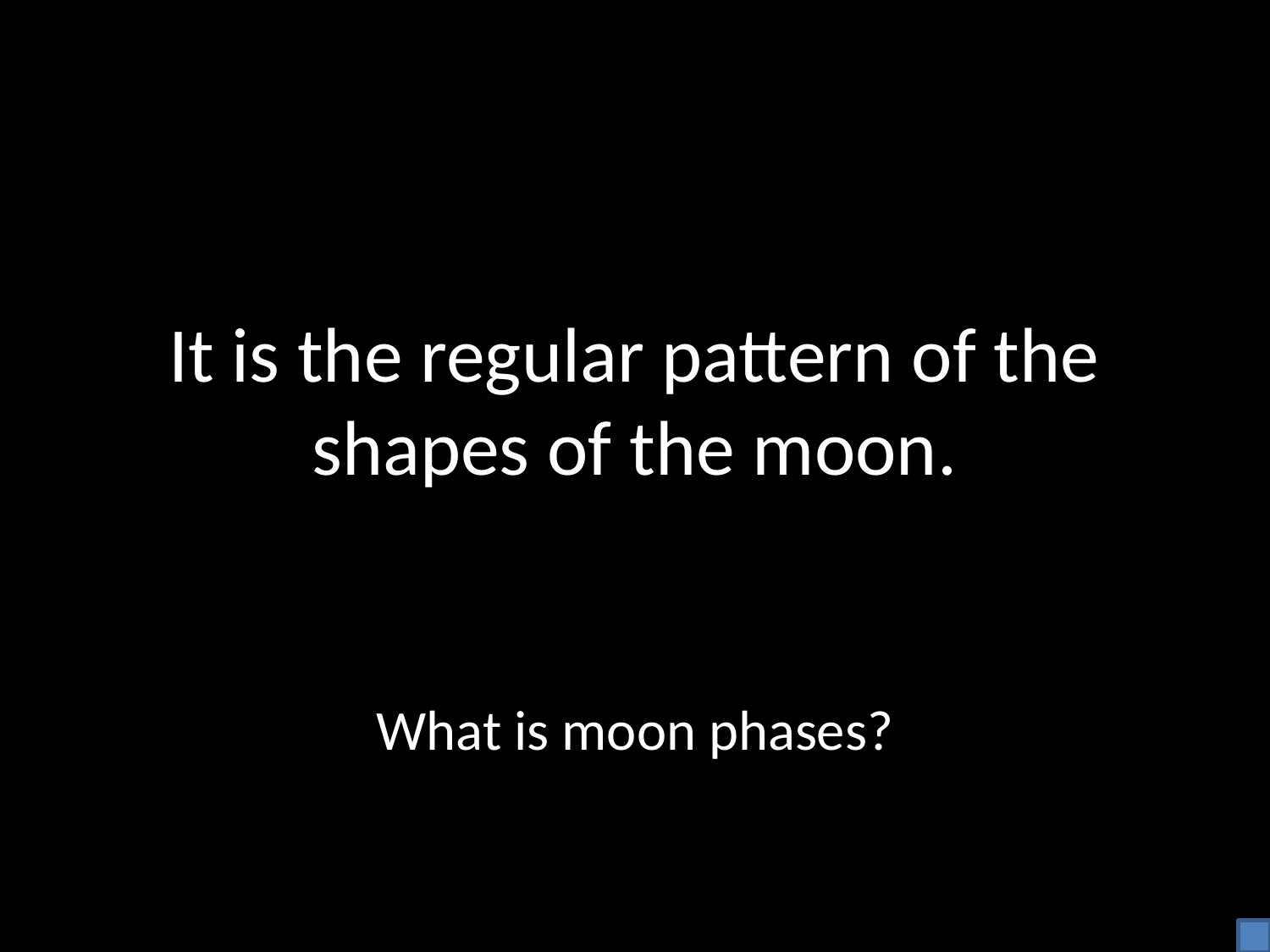

# It is the regular pattern of the shapes of the moon.
What is moon phases?